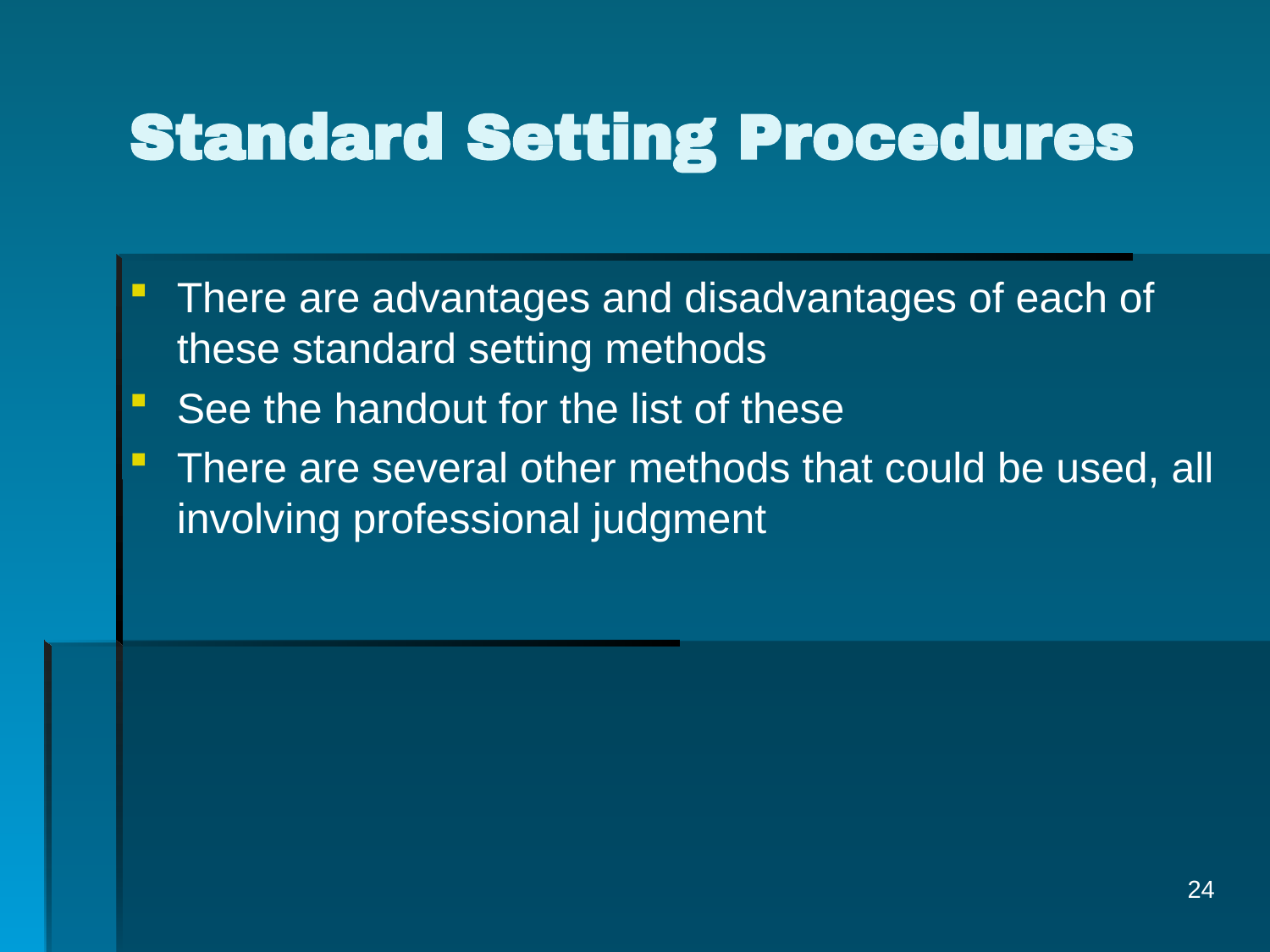

# Standard Setting Procedures
There are advantages and disadvantages of each of these standard setting methods
See the handout for the list of these
There are several other methods that could be used, all involving professional judgment
24